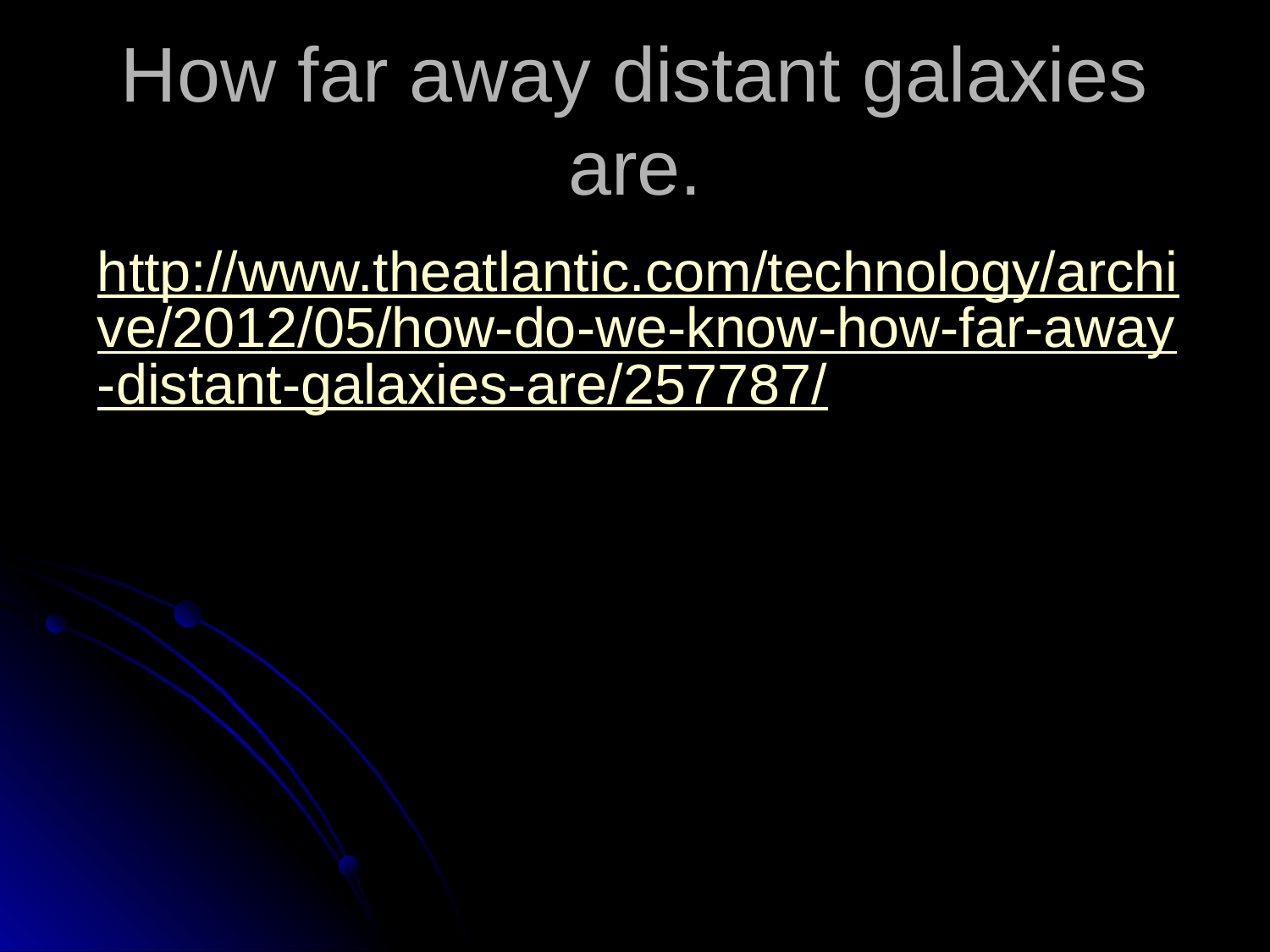

# How far away distant galaxies are.
http://www.theatlantic.com/technology/archive/2012/05/how-do-we-know-how-far-away-distant-galaxies-are/257787/